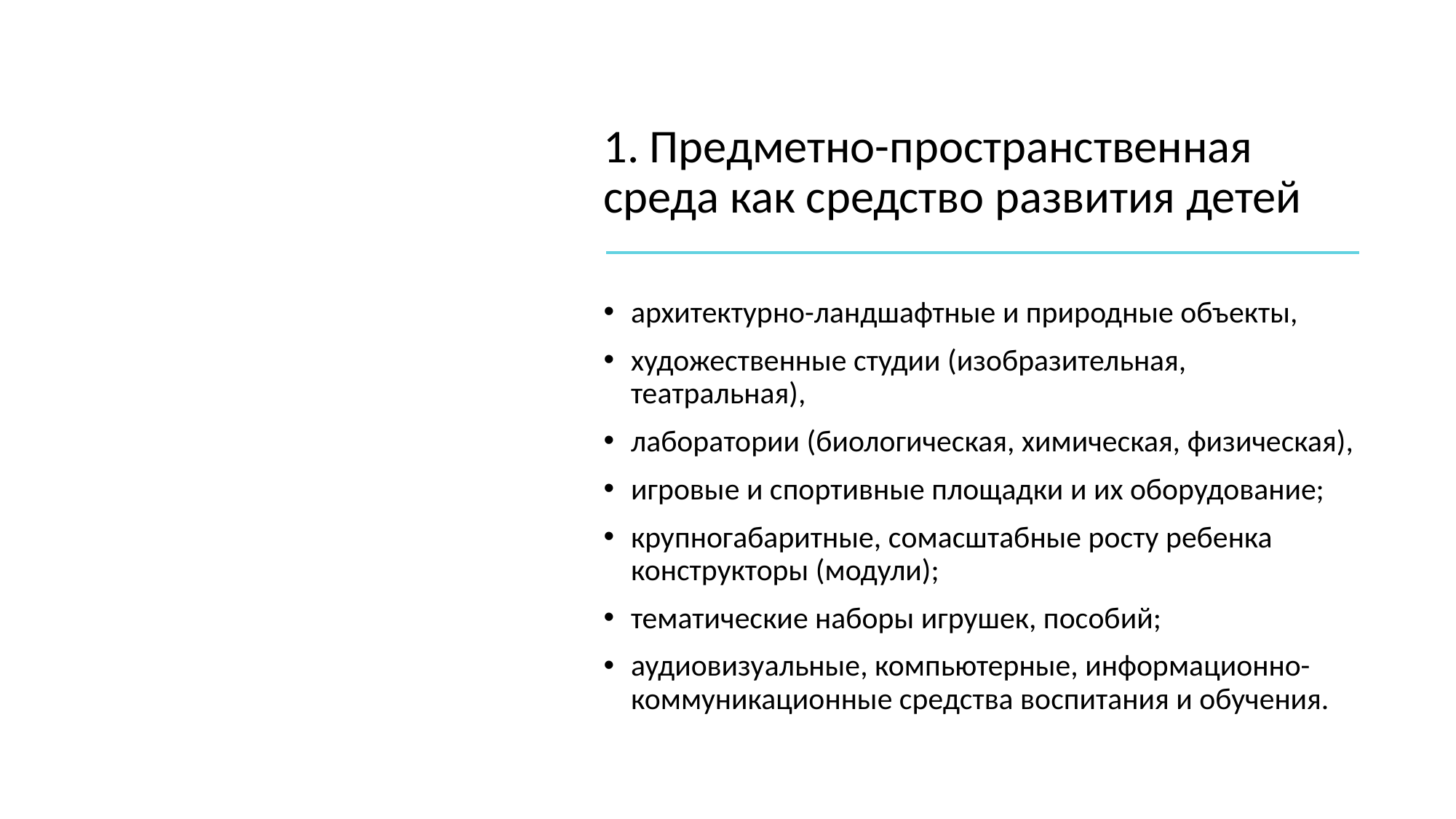

# 1. Предметно-пространственная среда как средство развития детей
архитектурно-ландшафтные и природные объекты,
художественные студии (изобразительная, театральная),
лаборатории (биологическая, химическая, физическая),
игровые и спортивные площадки и их оборудование;
крупногабаритные, сомасштабные росту ребенка конструкторы (модули);
тематические наборы игрушек, пособий;
аудиовизуальные, компьютерные, информационно-коммуникационные средства воспитания и обучения.